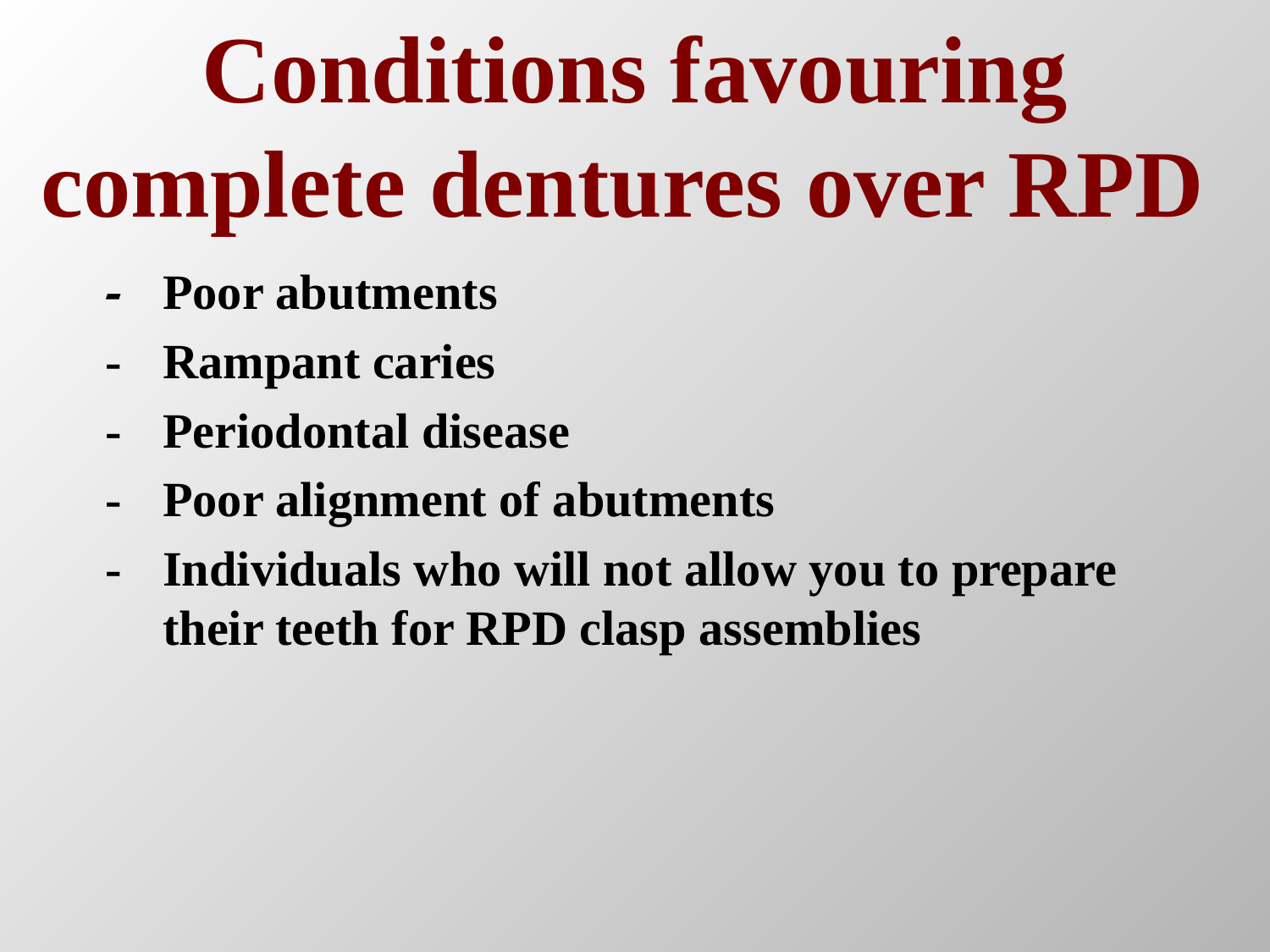

# Conditions favouring complete dentures over RPD
-	Poor abutments
-	Rampant caries
-	Periodontal disease
-	Poor alignment of abutments
-	Individuals who will not allow you to prepare their teeth for RPD clasp assemblies